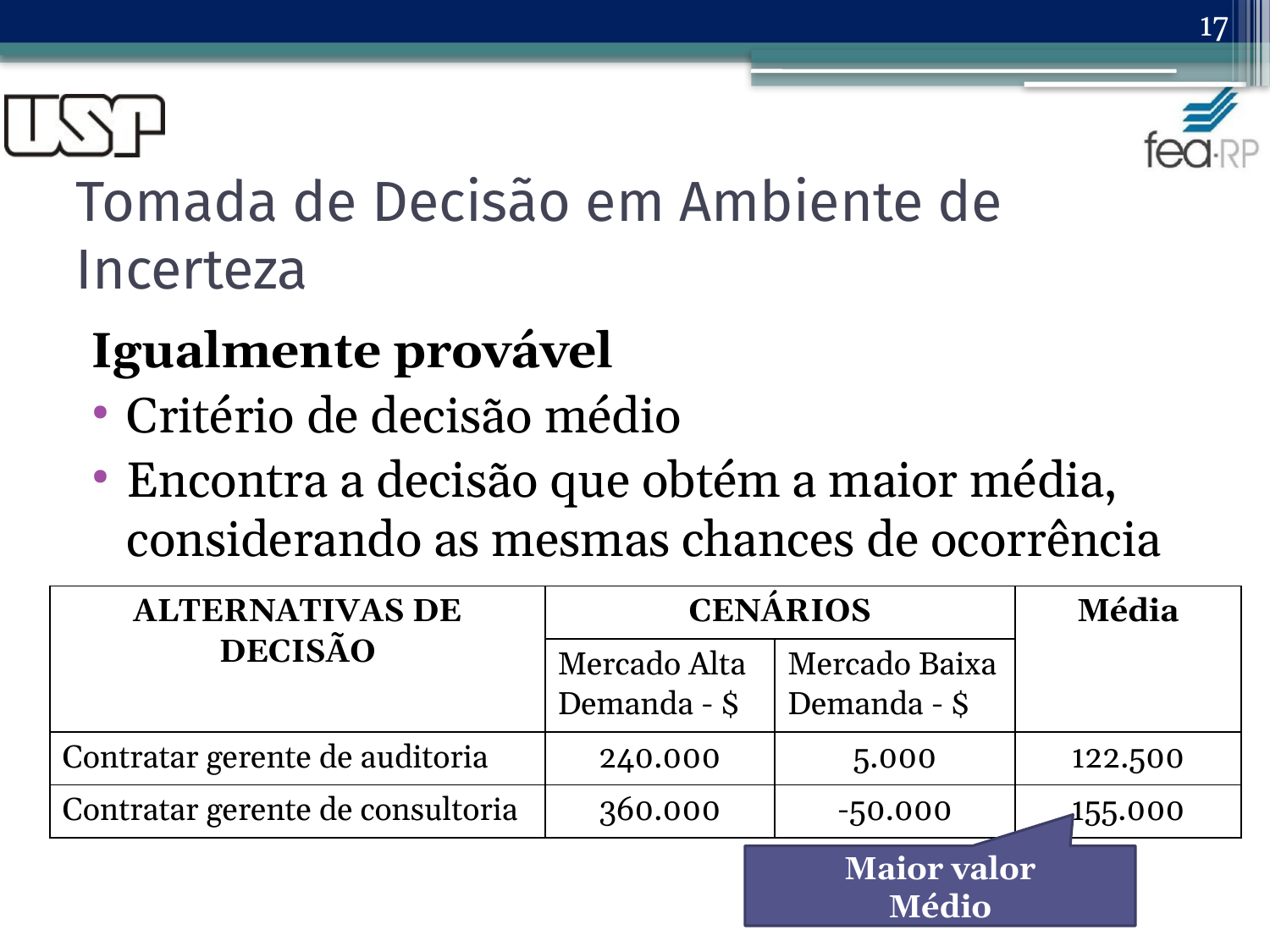

17
# Tomada de Decisão em Ambiente de Incerteza
Igualmente provável
Critério de decisão médio
Encontra a decisão que obtém a maior média, considerando as mesmas chances de ocorrência
| ALTERNATIVAS DE DECISÃO | CENÁRIOS |  | Média |
| --- | --- | --- | --- |
|  | Mercado Alta Demanda - $ | Mercado Baixa Demanda - $ |  |
| Contratar gerente de auditoria | 240.000 | 5.000 | 122.500 |
| Contratar gerente de consultoria | 360.000 | -50.000 | 155.000 |
Maior valor
Médio